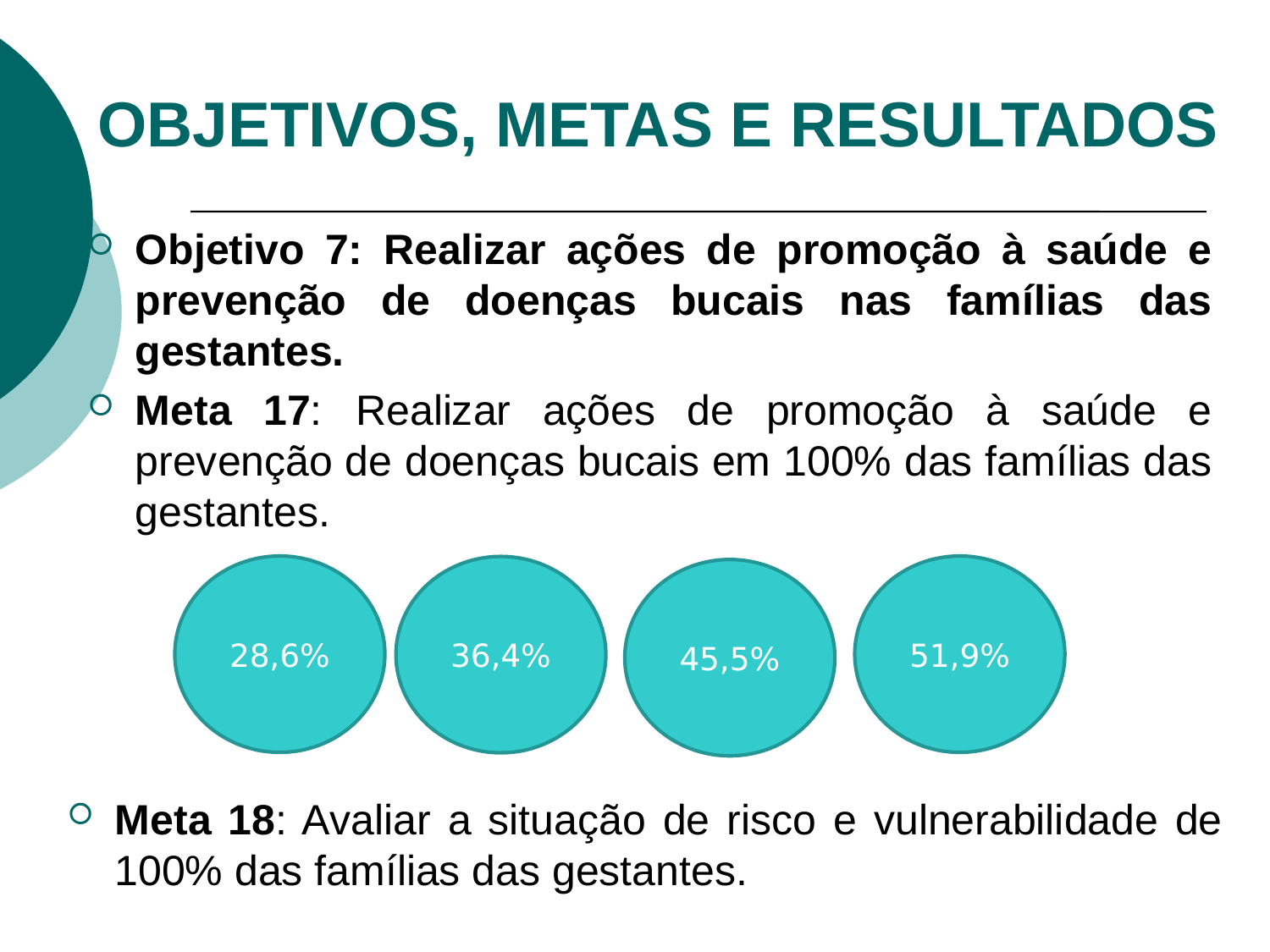

# OBJETIVOS, METAS E RESULTADOS
Objetivo 7: Realizar ações de promoção à saúde e prevenção de doenças bucais nas famílias das gestantes.
Meta 17: Realizar ações de promoção à saúde e prevenção de doenças bucais em 100% das famílias das gestantes.
28,6%
51,9%
36,4%
45,5%
Meta 18: Avaliar a situação de risco e vulnerabilidade de 100% das famílias das gestantes.